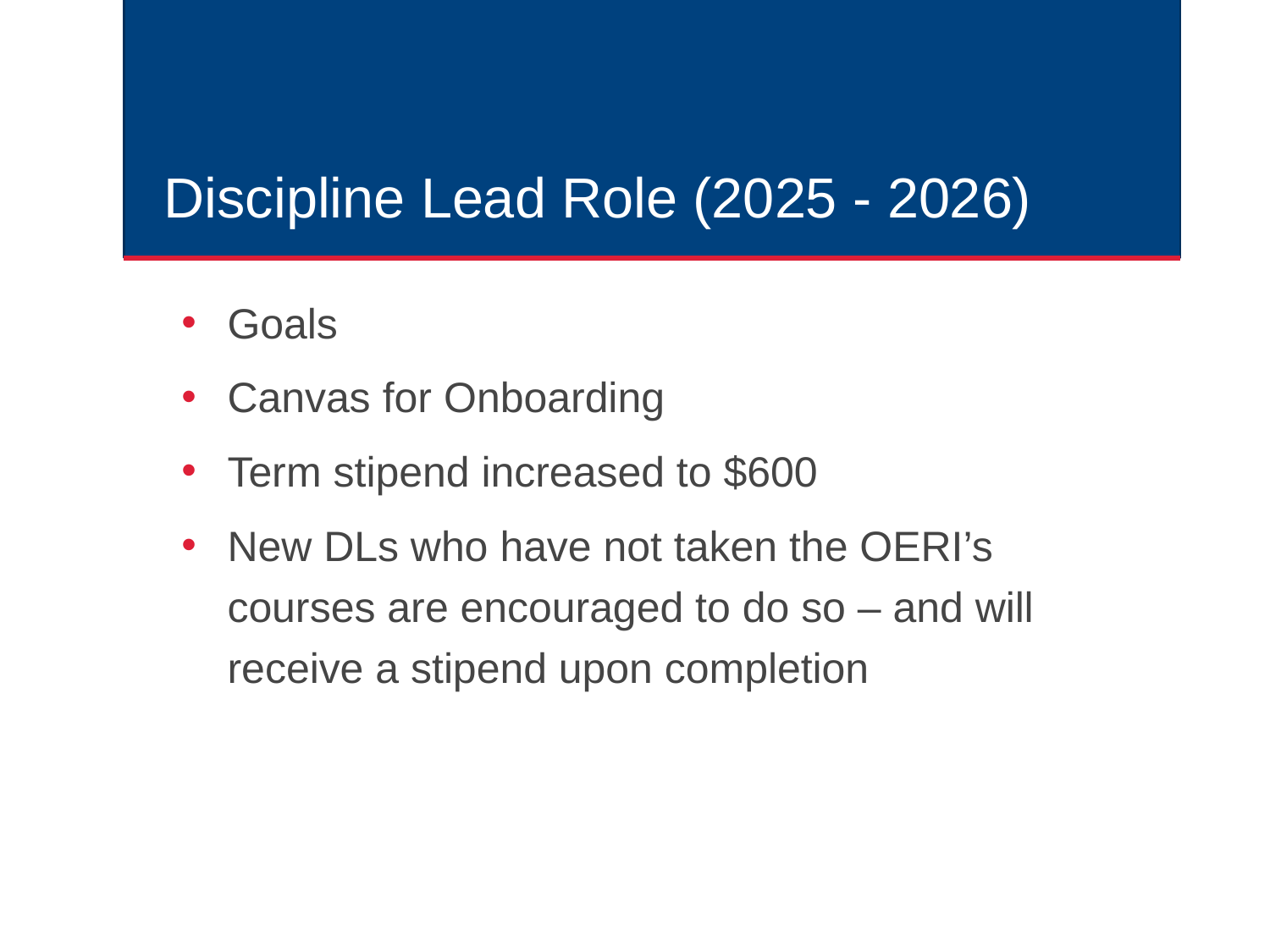

# Discipline Lead Role (2025 - 2026)
Goals
Canvas for Onboarding
Term stipend increased to $600
New DLs who have not taken the OERI’s courses are encouraged to do so – and will receive a stipend upon completion